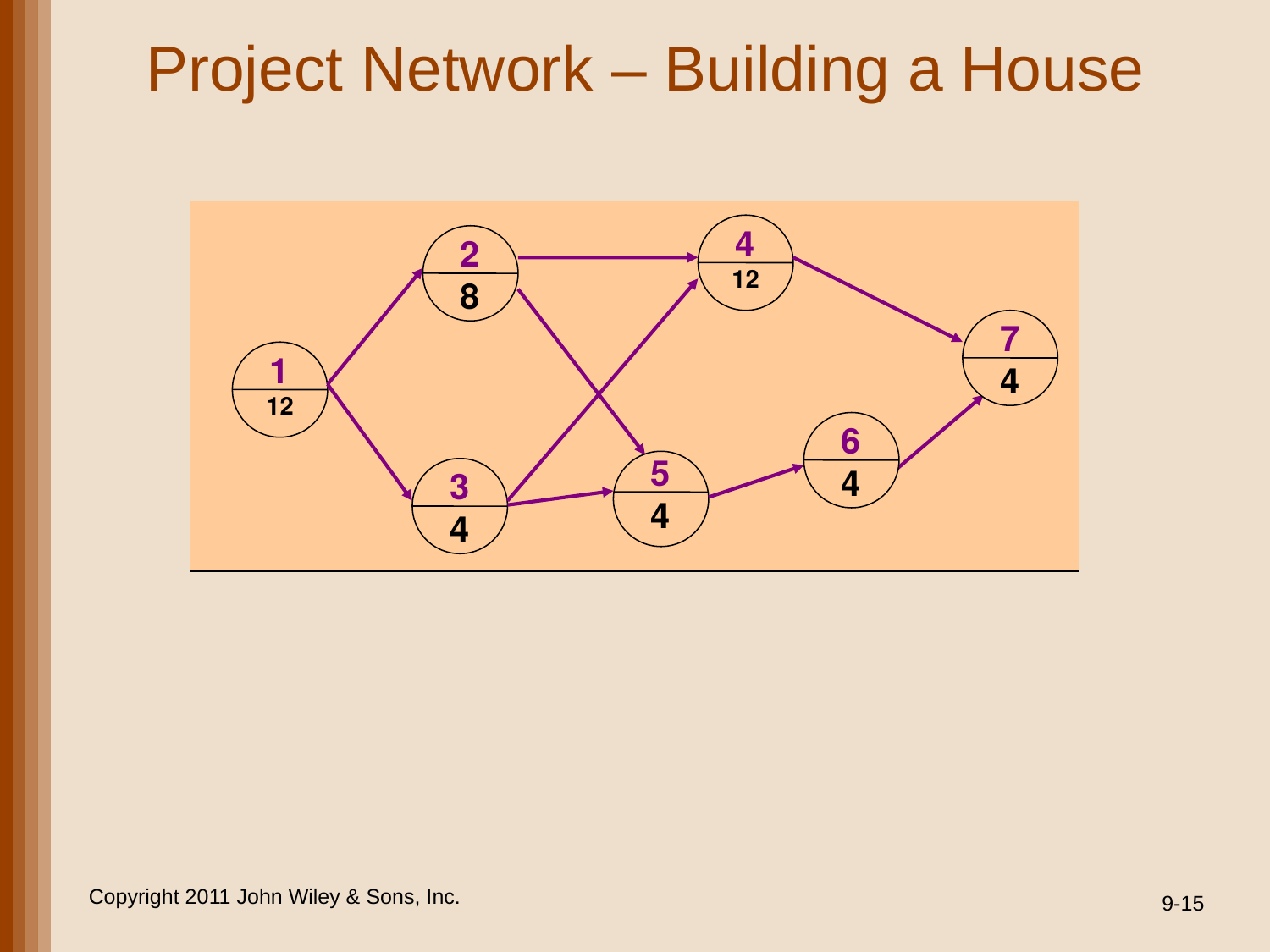

# Project Network – Building a House

4

2

12

8

7

1
4

12

6
4

5

4

3

4

Copyright 2011 John Wiley & Sons, Inc.
9-15